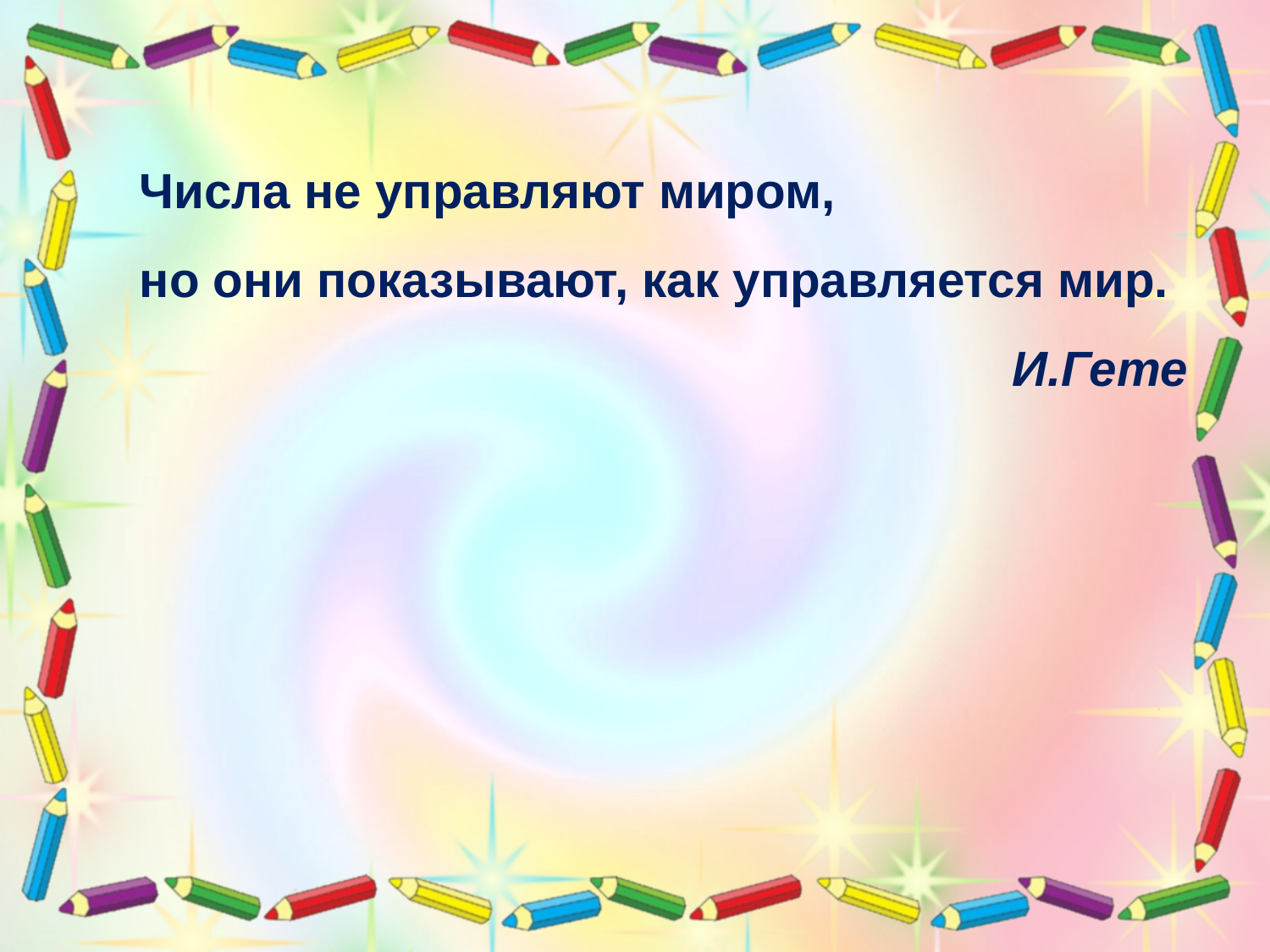

Числа не управляют миром,
но они показывают, как управляется мир.
И.Гете